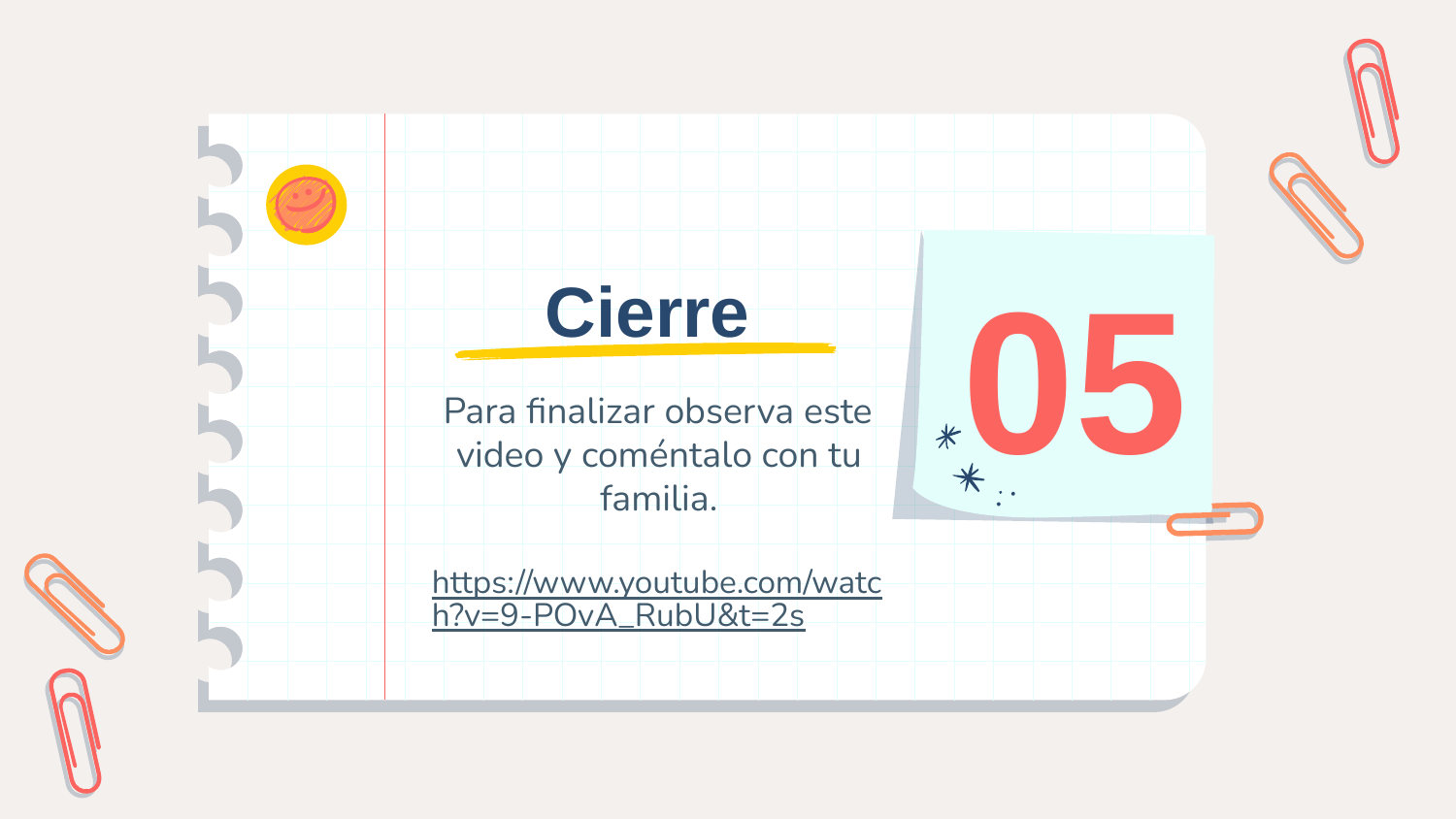

# Cierre

05

Para finalizar observa este video y coméntalo con tu familia.

https://www.youtube.com/watch?v=9-POvA_RubU&t=2s